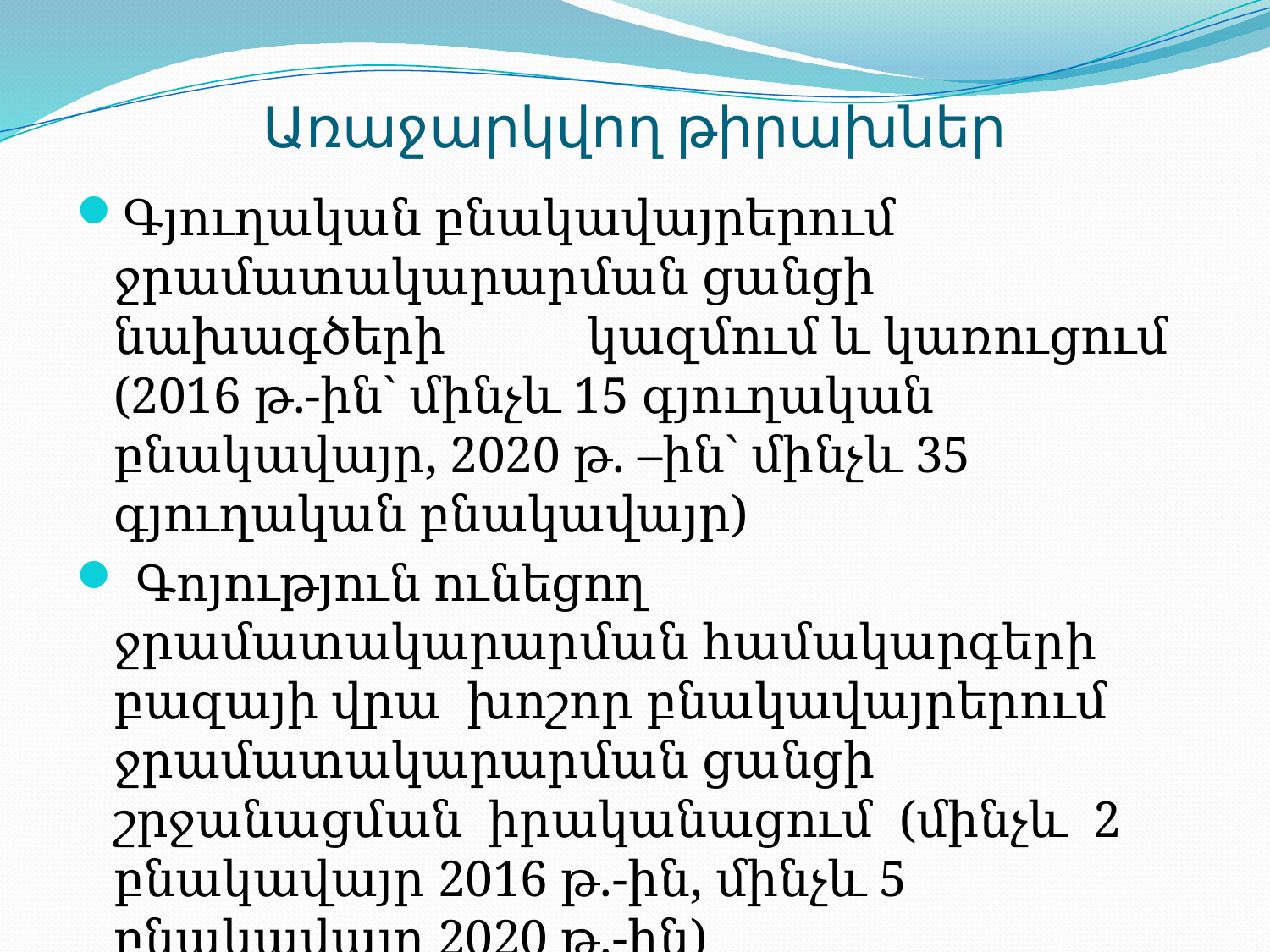

# Առաջարկվող թիրախներ
Գյուղական բնակավայրերում ջրամատակարարման ցանցի նախագծերի           կազմում և կառուցում  (2016 թ.-ին` մինչև 15 գյուղական բնակավայր, 2020 թ. –ին` մինչև 35 գյուղական բնակավայր)
 Գոյություն ունեցող ջրամատակարարման համակարգերի  բազայի վրա  խոշոր բնակավայրերում ջրամատակարարման ցանցի շրջանացման  իրականացում  (մինչև  2 բնակավայր 2016 թ.-ին, մինչև 5 բնակավայր 2020 թ.-ին)